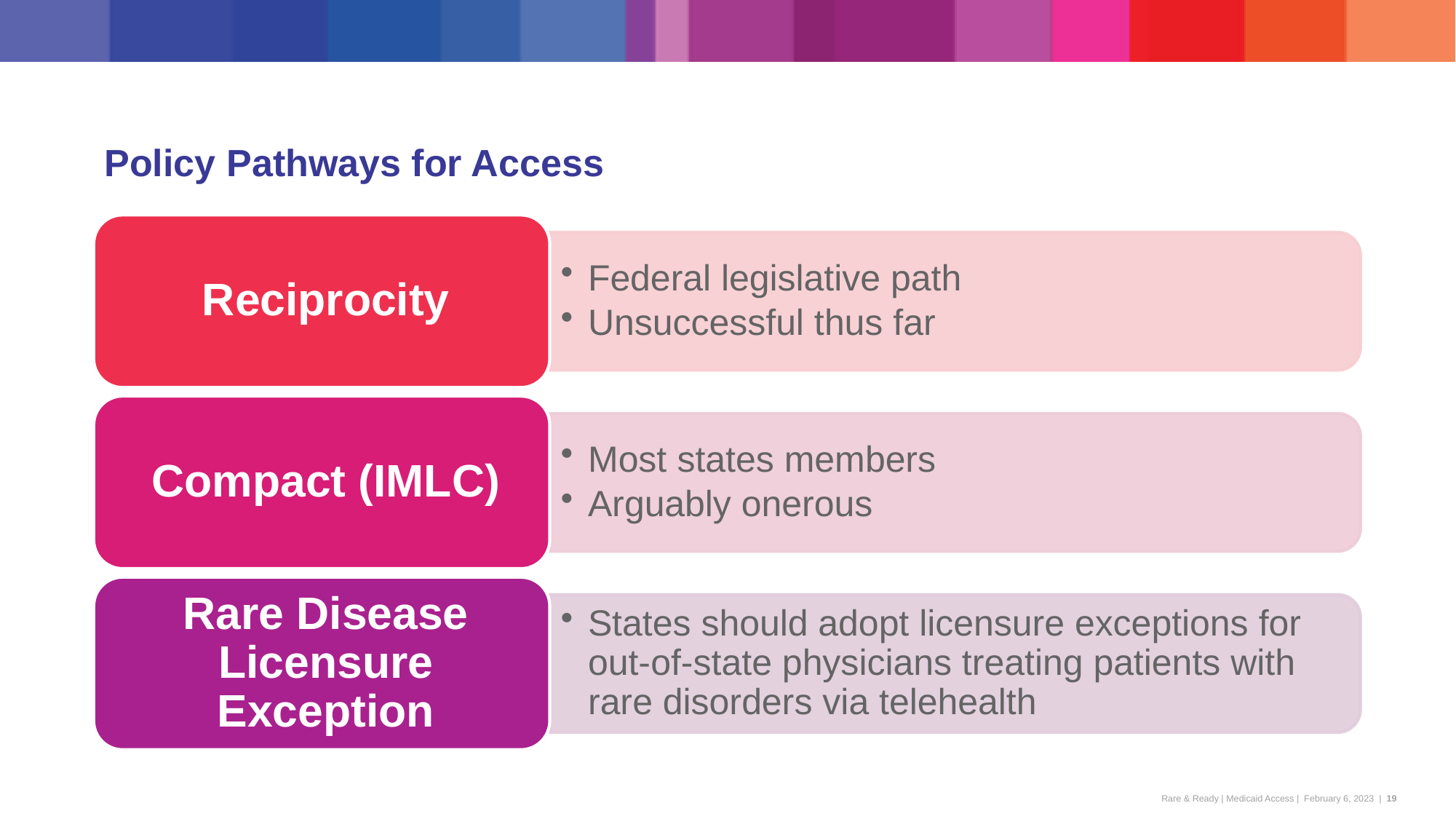

# Policy Pathways for Access
Federal legislative path
Unsuccessful thus far
Reciprocity
Most states members
Arguably onerous
Compact (IMLC)
States should adopt licensure exceptions for out-of-state physicians treating patients with rare disorders via telehealth
Rare Disease Licensure Exception